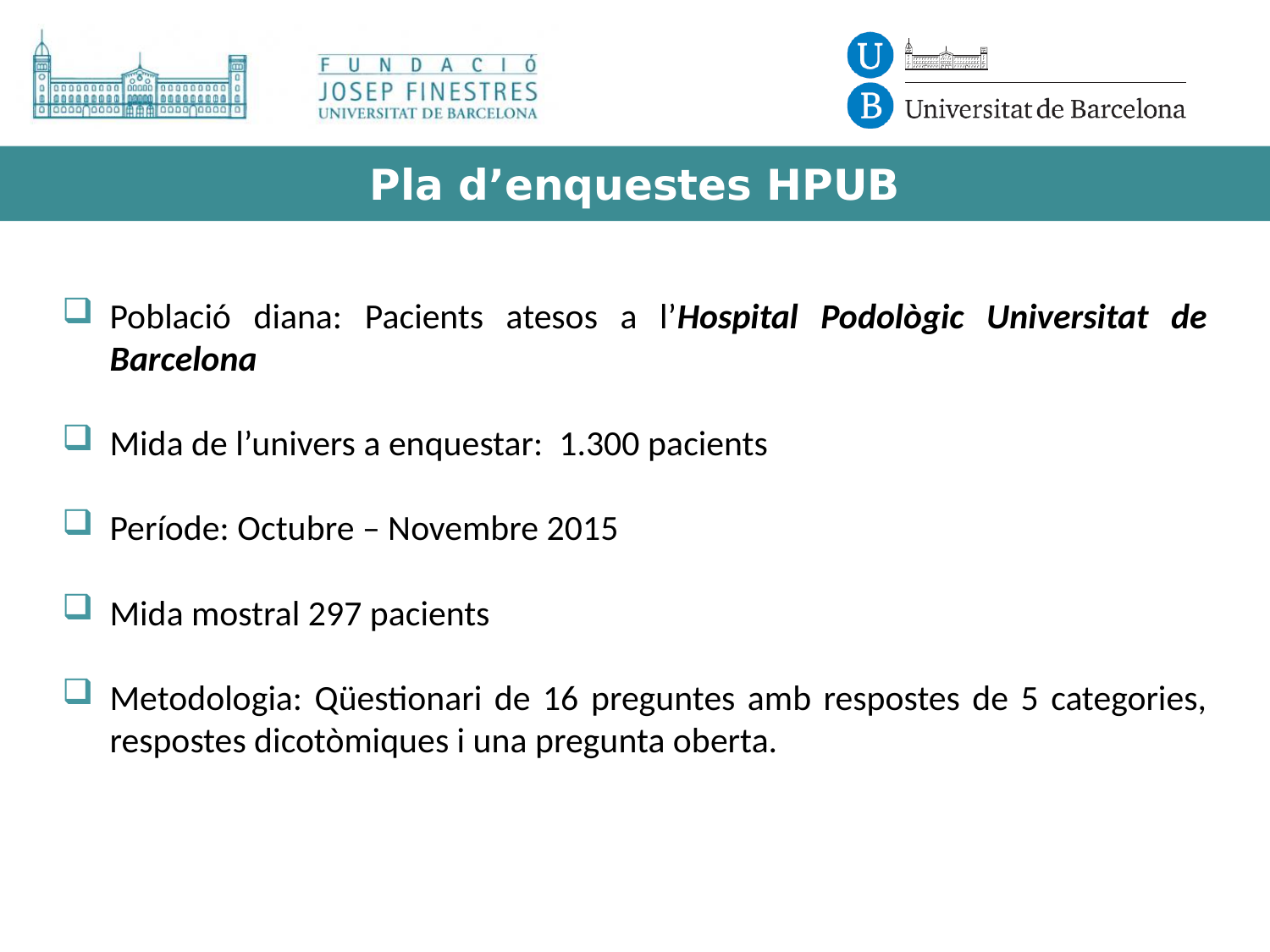

# Pla d’enquestes HPUB
Població diana: Pacients atesos a l’Hospital Podològic Universitat de Barcelona

Mida de l’univers a enquestar:  1.300 pacients

Període: Octubre – Novembre 2015

Mida mostral 297 pacients

Metodologia: Qüestionari de 16 preguntes amb respostes de 5 categories, respostes dicotòmiques i una pregunta oberta.